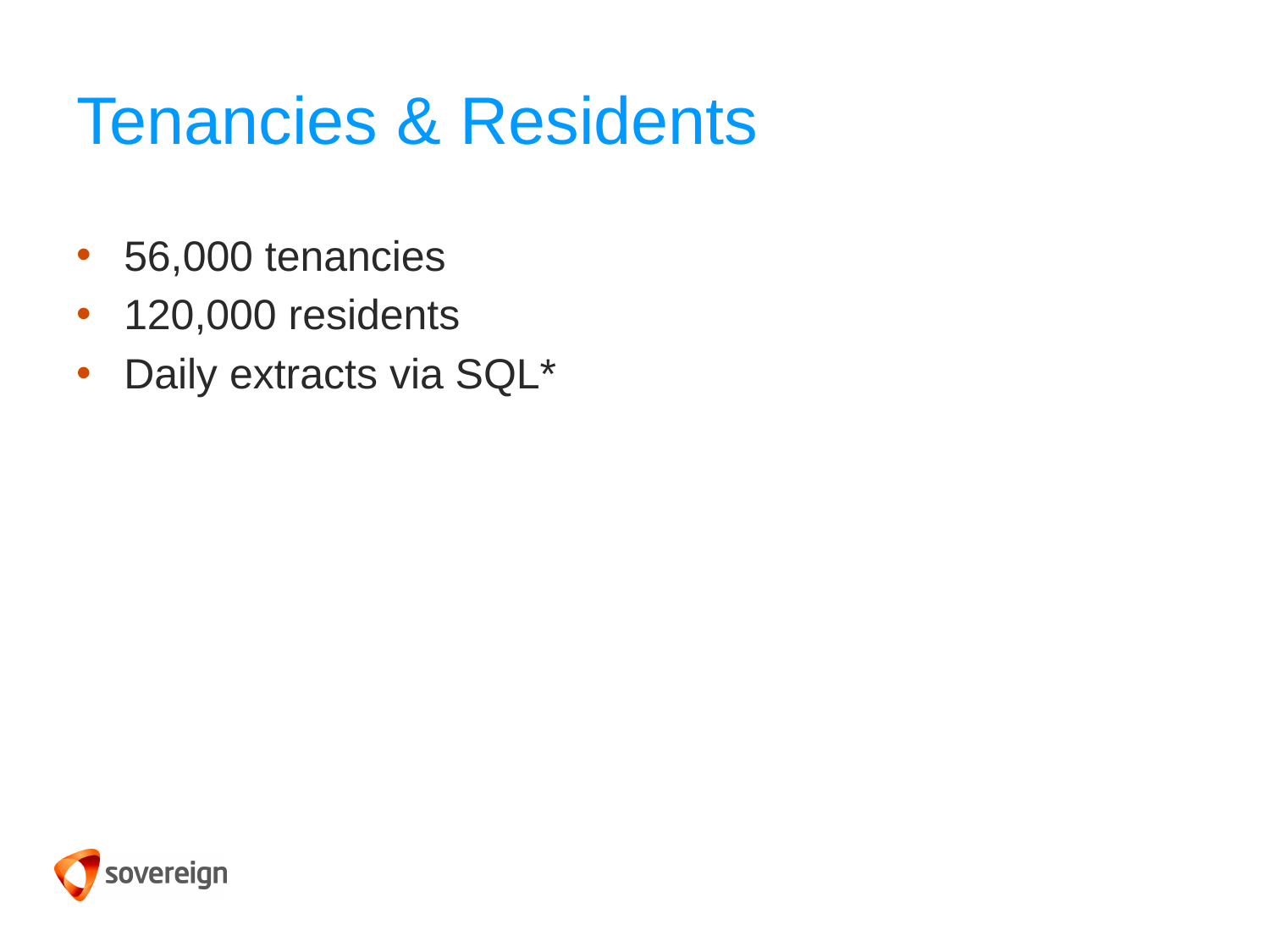

# Tenancies & Residents
56,000 tenancies
120,000 residents
Daily extracts via SQL*